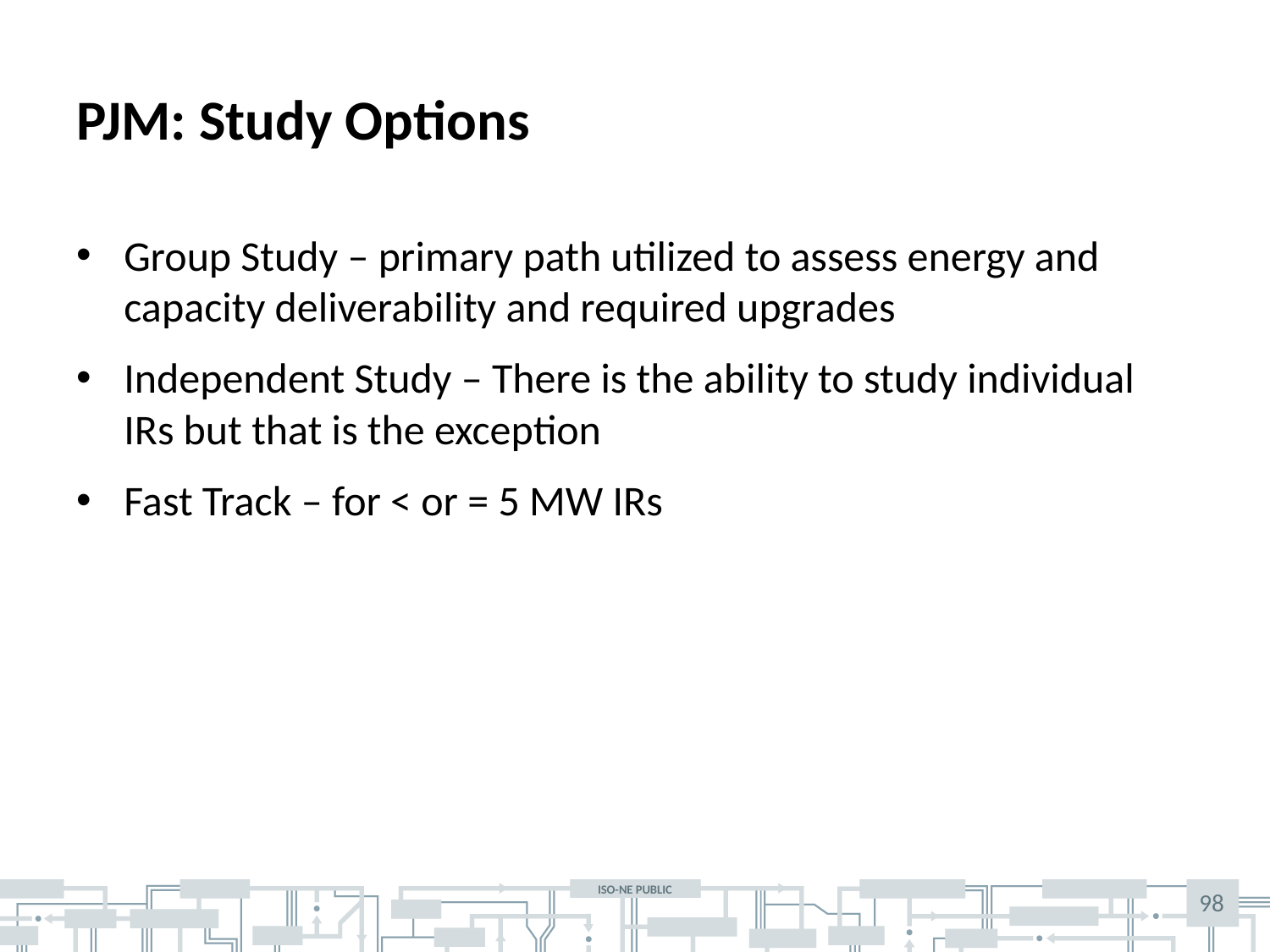

# PJM: Study Options
Group Study – primary path utilized to assess energy and capacity deliverability and required upgrades
Independent Study – There is the ability to study individual IRs but that is the exception
Fast Track – for < or = 5 MW IRs
98